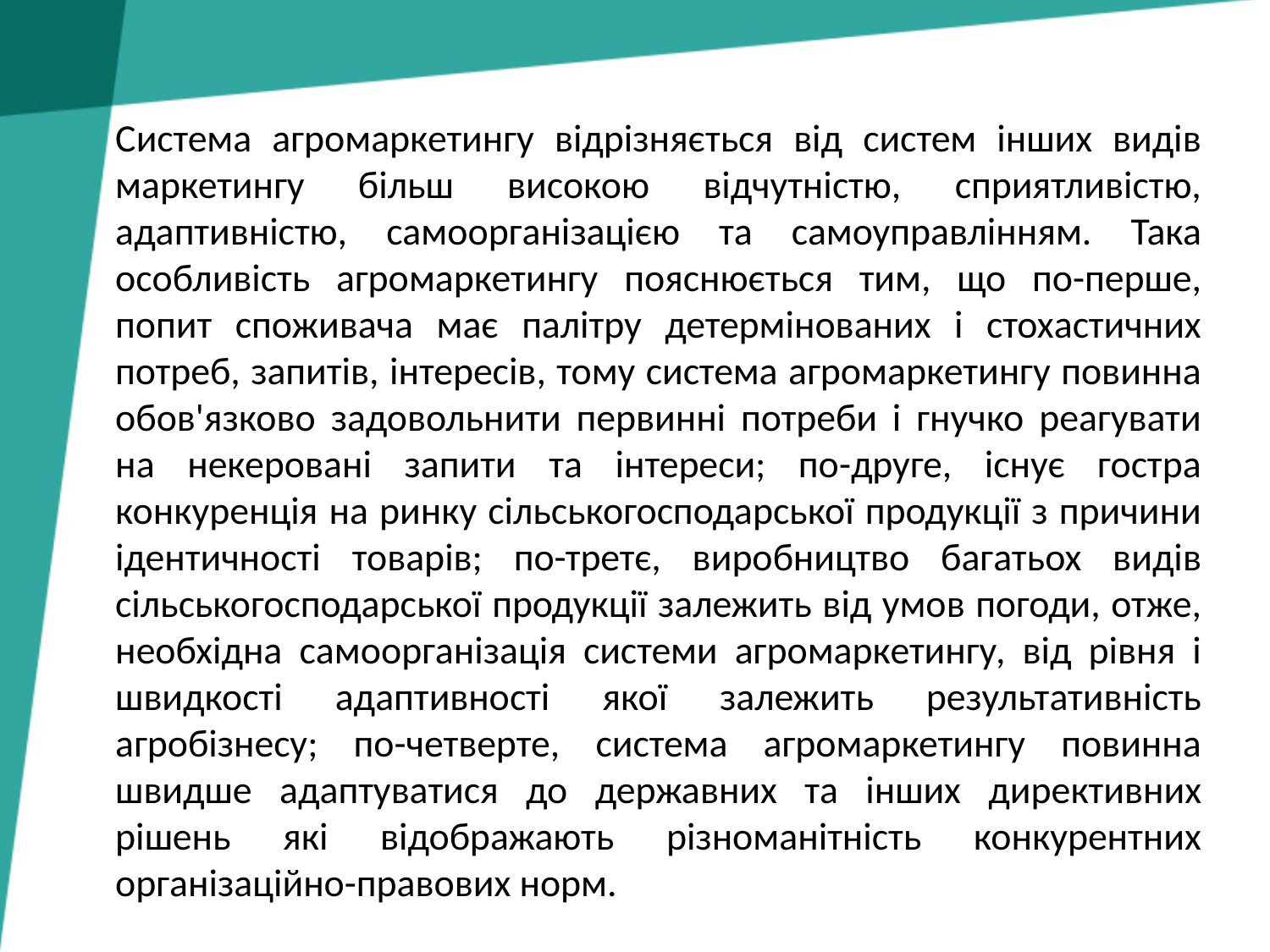

Система агромаркетингу відрізняється від систем інших видів маркетингу більш високою відчутністю, сприятливістю, адаптивністю, самоорганізацією та самоуправлінням. Така особливість агромаркетингу пояснюється тим, що по-перше, попит споживача має палітру детермінованих і стохастичних потреб, запитів, інтересів, тому система агромаркетингу повинна обов'язково задовольнити первинні потреби і гнучко реагувати на некеровані запити та інтереси; по-друге, існує гостра конкуренція на ринку сільськогосподарської продукції з причини ідентичності товарів; по-третє, виробництво багатьох видів сільськогосподарської продукції залежить від умов погоди, отже, необхідна самоорганізація системи агромаркетингу, від рівня і швидкості адаптивності якої залежить результативність агробізнесу; по-четверте, система агромаркетингу повинна швидше адаптуватися до державних та інших директивних рішень які відображають різноманітність конкурентних організаційно-правових норм.